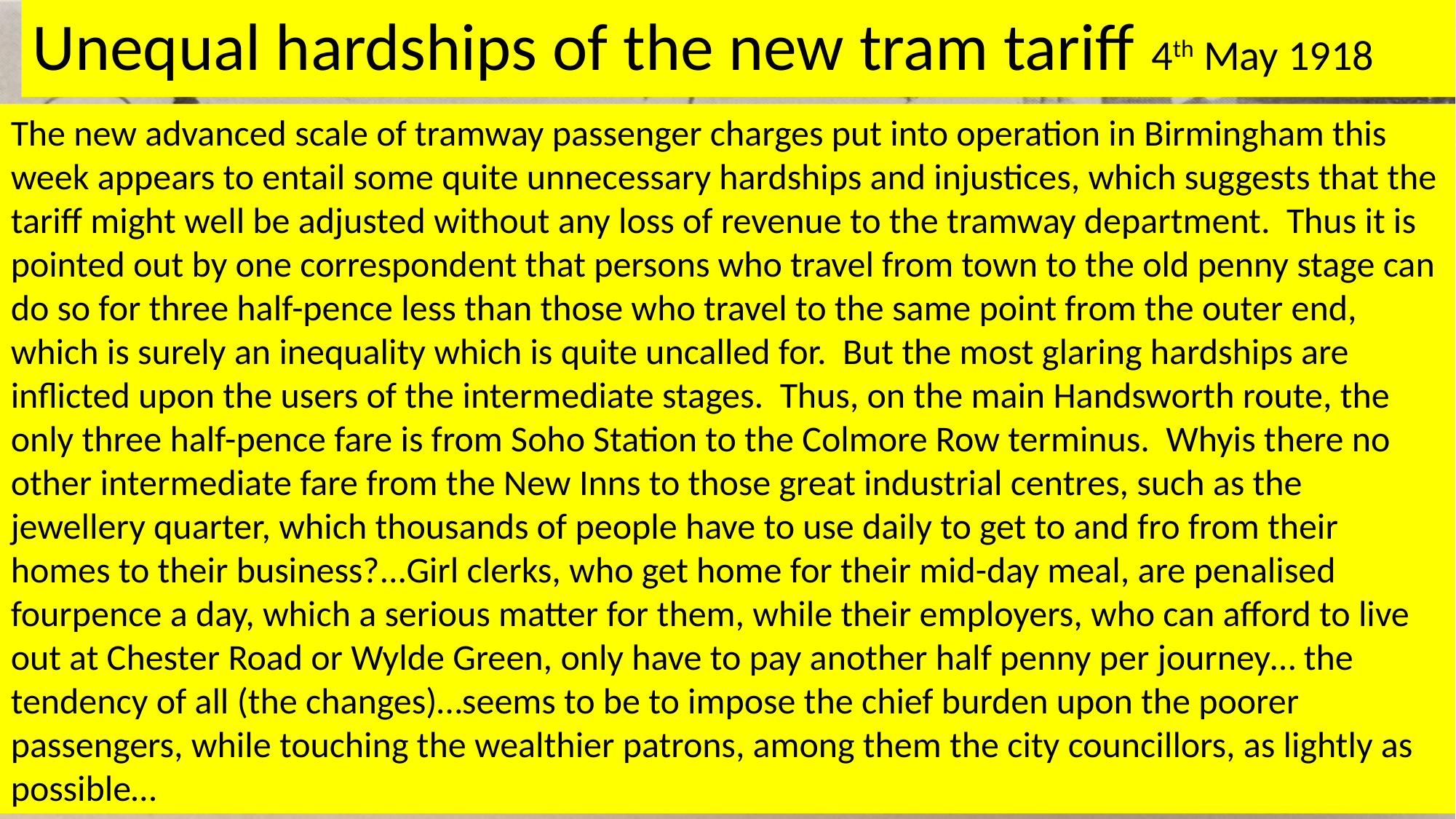

# Unequal hardships of the new tram tariff 4th May 1918
The new advanced scale of tramway passenger charges put into operation in Birmingham this week appears to entail some quite unnecessary hardships and injustices, which suggests that the tariff might well be adjusted without any loss of revenue to the tramway department.  Thus it is pointed out by one correspondent that persons who travel from town to the old penny stage can do so for three half-pence less than those who travel to the same point from the outer end, which is surely an inequality which is quite uncalled for.  But the most glaring hardships are inflicted upon the users of the intermediate stages.  Thus, on the main Handsworth route, the only three half-pence fare is from Soho Station to the Colmore Row terminus.  Whyis there no other intermediate fare from the New Inns to those great industrial centres, such as the jewellery quarter, which thousands of people have to use daily to get to and fro from their homes to their business?...Girl clerks, who get home for their mid-day meal, are penalised fourpence a day, which a serious matter for them, while their employers, who can afford to live out at Chester Road or Wylde Green, only have to pay another half penny per journey… the tendency of all (the changes)…seems to be to impose the chief burden upon the poorer passengers, while touching the wealthier patrons, among them the city councillors, as lightly as possible…